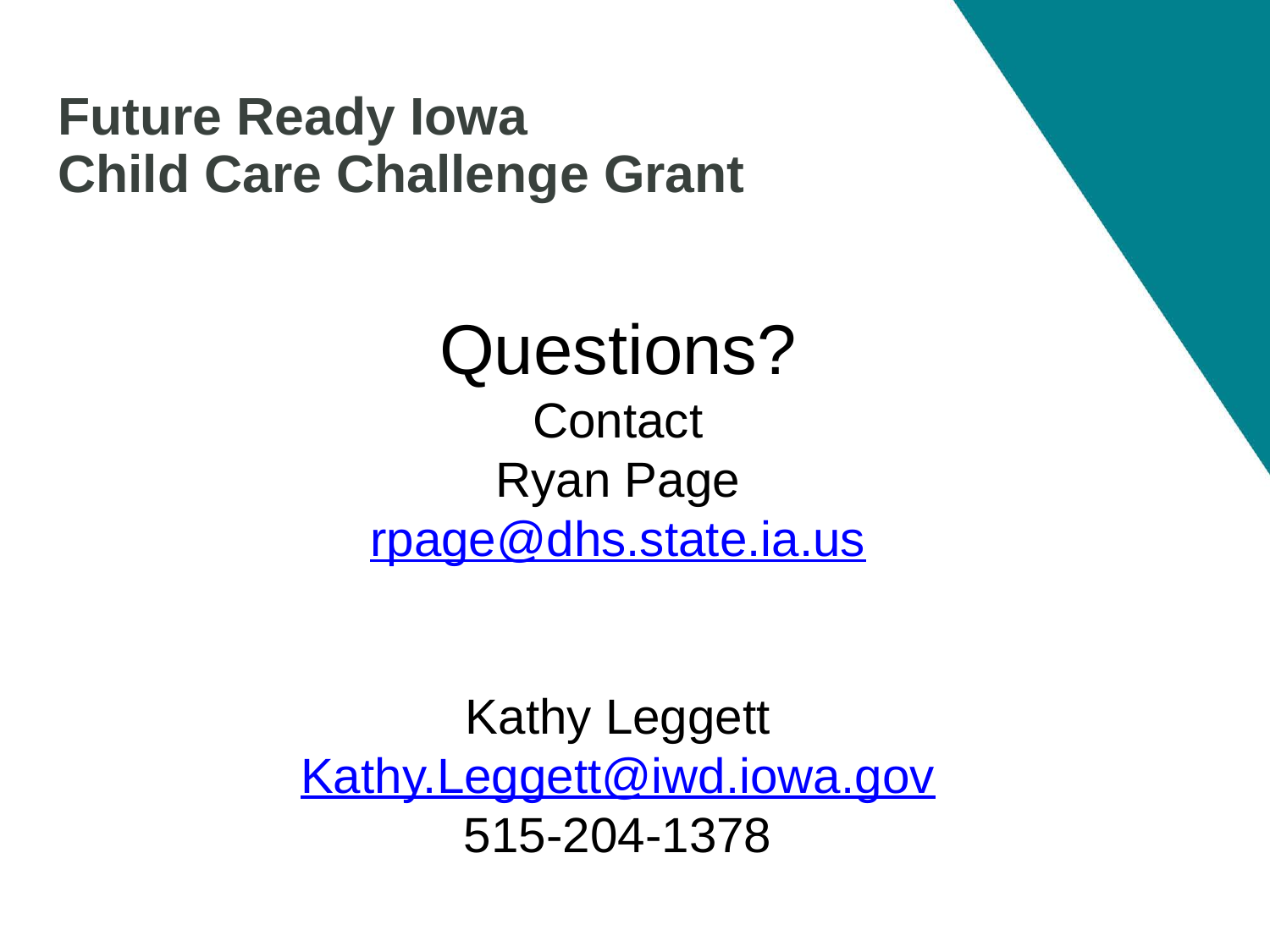

Future Ready Iowa
Child Care Challenge Grant
Questions?
Contact
Ryan Page
rpage@dhs.state.ia.us

Kathy Leggett
Kathy.Leggett@iwd.iowa.gov
515-204-1378